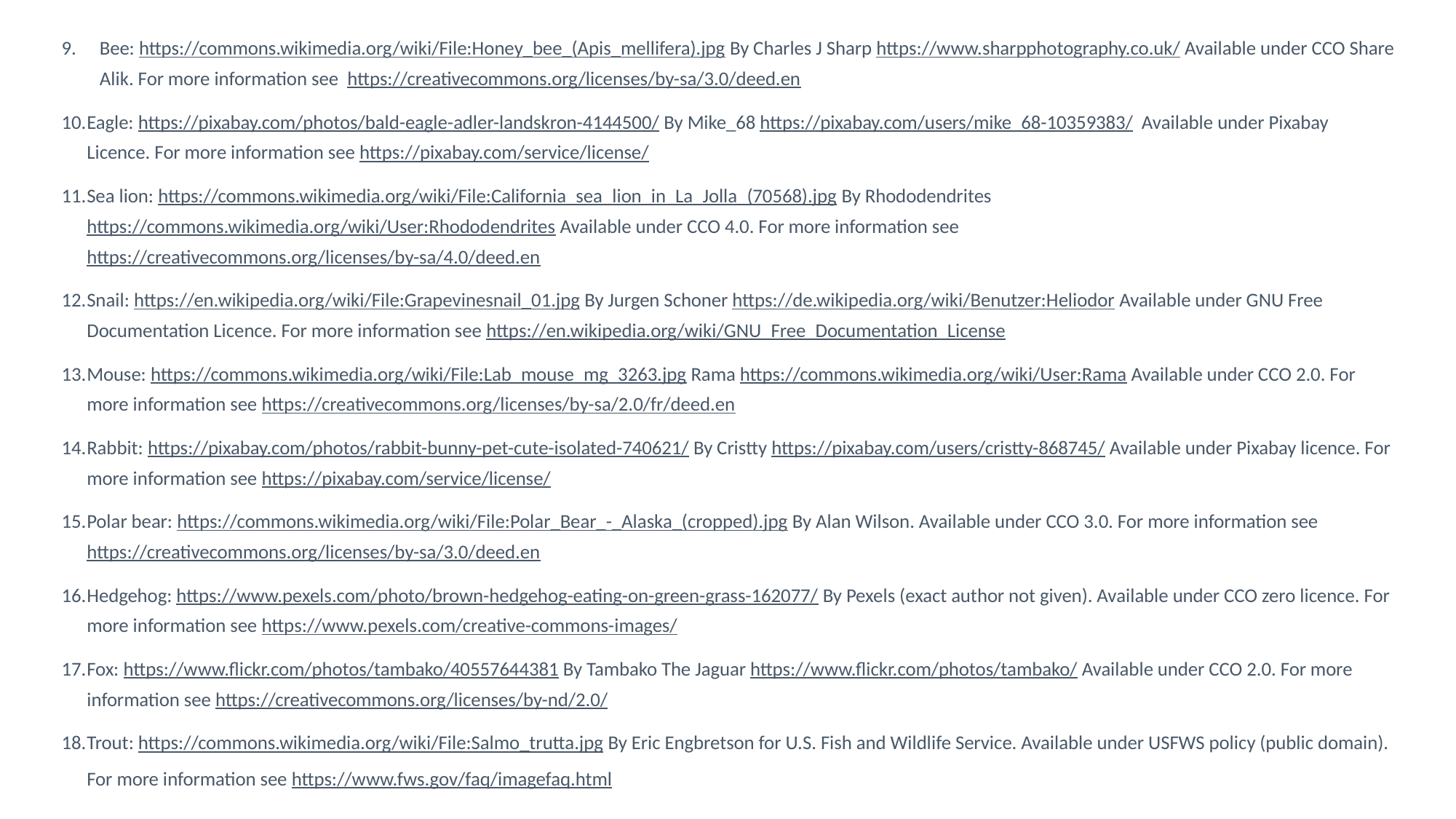

Bee: https://commons.wikimedia.org/wiki/File:Honey_bee_(Apis_mellifera).jpg By Charles J Sharp https://www.sharpphotography.co.uk/ Available under CCO Share Alik. For more information see  https://creativecommons.org/licenses/by-sa/3.0/deed.en
Eagle: https://pixabay.com/photos/bald-eagle-adler-landskron-4144500/ By Mike_68 https://pixabay.com/users/mike_68-10359383/  Available under Pixabay Licence. For more information see https://pixabay.com/service/license/
Sea lion: https://commons.wikimedia.org/wiki/File:California_sea_lion_in_La_Jolla_(70568).jpg By Rhododendrites https://commons.wikimedia.org/wiki/User:Rhododendrites Available under CCO 4.0. For more information see https://creativecommons.org/licenses/by-sa/4.0/deed.en
Snail: https://en.wikipedia.org/wiki/File:Grapevinesnail_01.jpg By Jurgen Schoner https://de.wikipedia.org/wiki/Benutzer:Heliodor Available under GNU Free Documentation Licence. For more information see https://en.wikipedia.org/wiki/GNU_Free_Documentation_License
Mouse: https://commons.wikimedia.org/wiki/File:Lab_mouse_mg_3263.jpg Rama https://commons.wikimedia.org/wiki/User:Rama Available under CCO 2.0. For more information see https://creativecommons.org/licenses/by-sa/2.0/fr/deed.en
Rabbit: https://pixabay.com/photos/rabbit-bunny-pet-cute-isolated-740621/ By Cristty https://pixabay.com/users/cristty-868745/ Available under Pixabay licence. For more information see https://pixabay.com/service/license/
Polar bear: https://commons.wikimedia.org/wiki/File:Polar_Bear_-_Alaska_(cropped).jpg By Alan Wilson. Available under CCO 3.0. For more information see https://creativecommons.org/licenses/by-sa/3.0/deed.en
Hedgehog: https://www.pexels.com/photo/brown-hedgehog-eating-on-green-grass-162077/ By Pexels (exact author not given). Available under CCO zero licence. For more information see https://www.pexels.com/creative-commons-images/
Fox: https://www.flickr.com/photos/tambako/40557644381 By Tambako The Jaguar https://www.flickr.com/photos/tambako/ Available under CCO 2.0. For more information see https://creativecommons.org/licenses/by-nd/2.0/
Trout: https://commons.wikimedia.org/wiki/File:Salmo_trutta.jpg By Eric Engbretson for U.S. Fish and Wildlife Service. Available under USFWS policy (public domain). For more information see https://www.fws.gov/faq/imagefaq.html